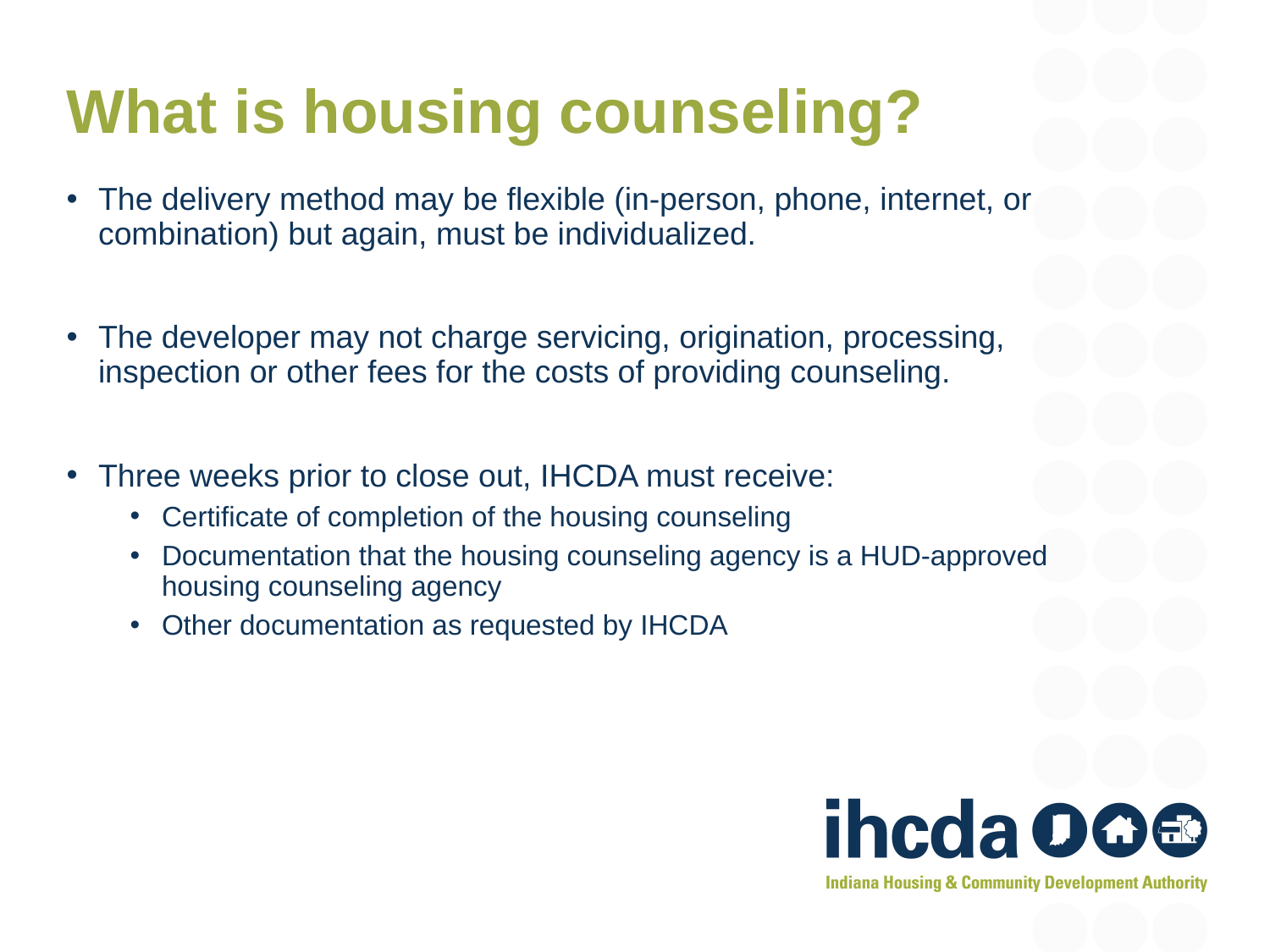

What is housing counseling?
The delivery method may be flexible (in-person, phone, internet, or combination) but again, must be individualized.

The developer may not charge servicing, origination, processing, inspection or other fees for the costs of providing counseling.

Three weeks prior to close out, IHCDA must receive:
Certificate of completion of the housing counseling
Documentation that the housing counseling agency is a HUD-approved housing counseling agency
Other documentation as requested by IHCDA